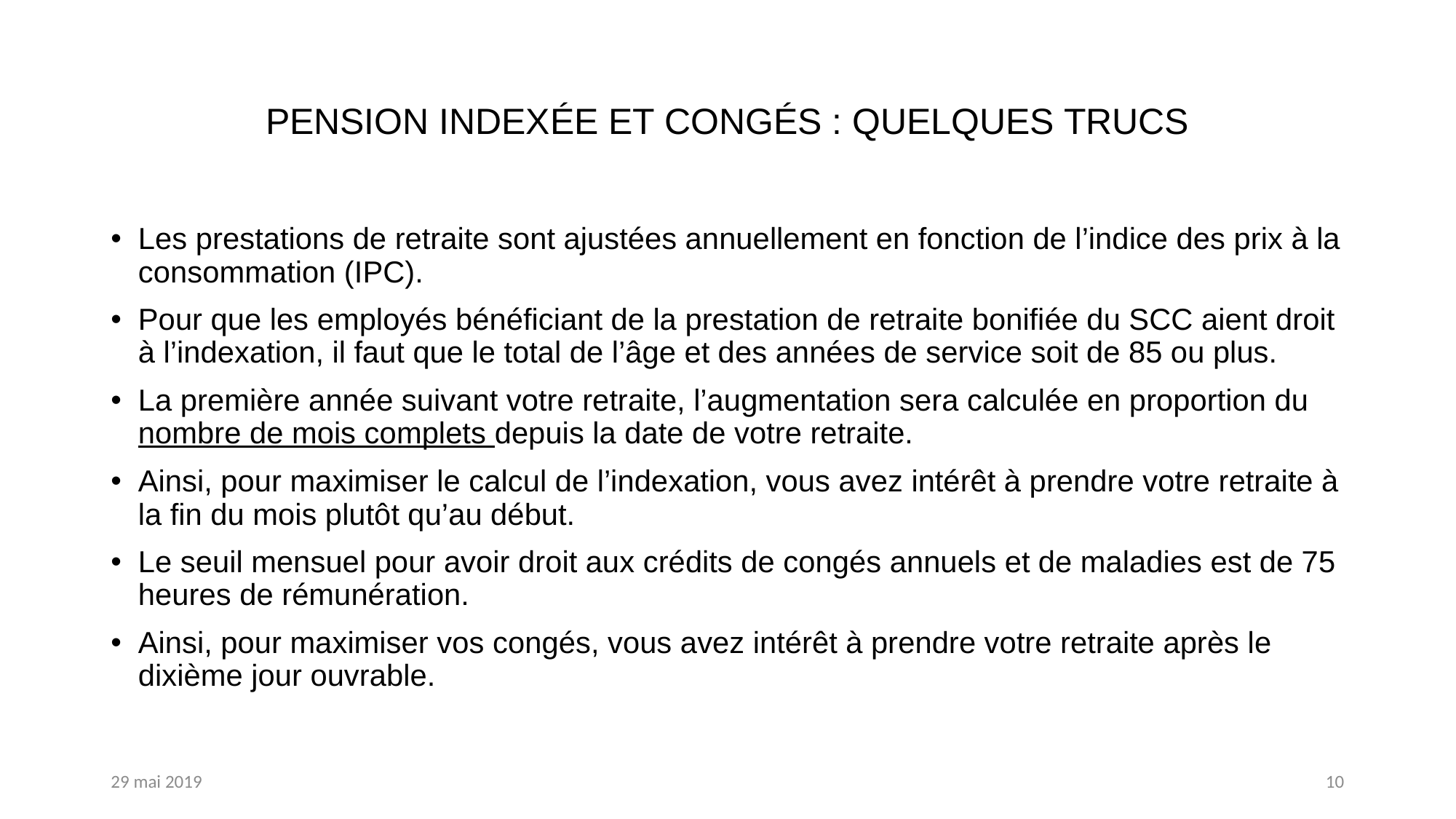

# PENSION INDEXÉE ET CONGÉS : QUELQUES TRUCS
Les prestations de retraite sont ajustées annuellement en fonction de l’indice des prix à la consommation (IPC).
Pour que les employés bénéficiant de la prestation de retraite bonifiée du SCC aient droit à l’indexation, il faut que le total de l’âge et des années de service soit de 85 ou plus.
La première année suivant votre retraite, l’augmentation sera calculée en proportion du nombre de mois complets depuis la date de votre retraite.
Ainsi, pour maximiser le calcul de l’indexation, vous avez intérêt à prendre votre retraite à la fin du mois plutôt qu’au début.
Le seuil mensuel pour avoir droit aux crédits de congés annuels et de maladies est de 75 heures de rémunération.
Ainsi, pour maximiser vos congés, vous avez intérêt à prendre votre retraite après le dixième jour ouvrable.

29 mai 2019

10